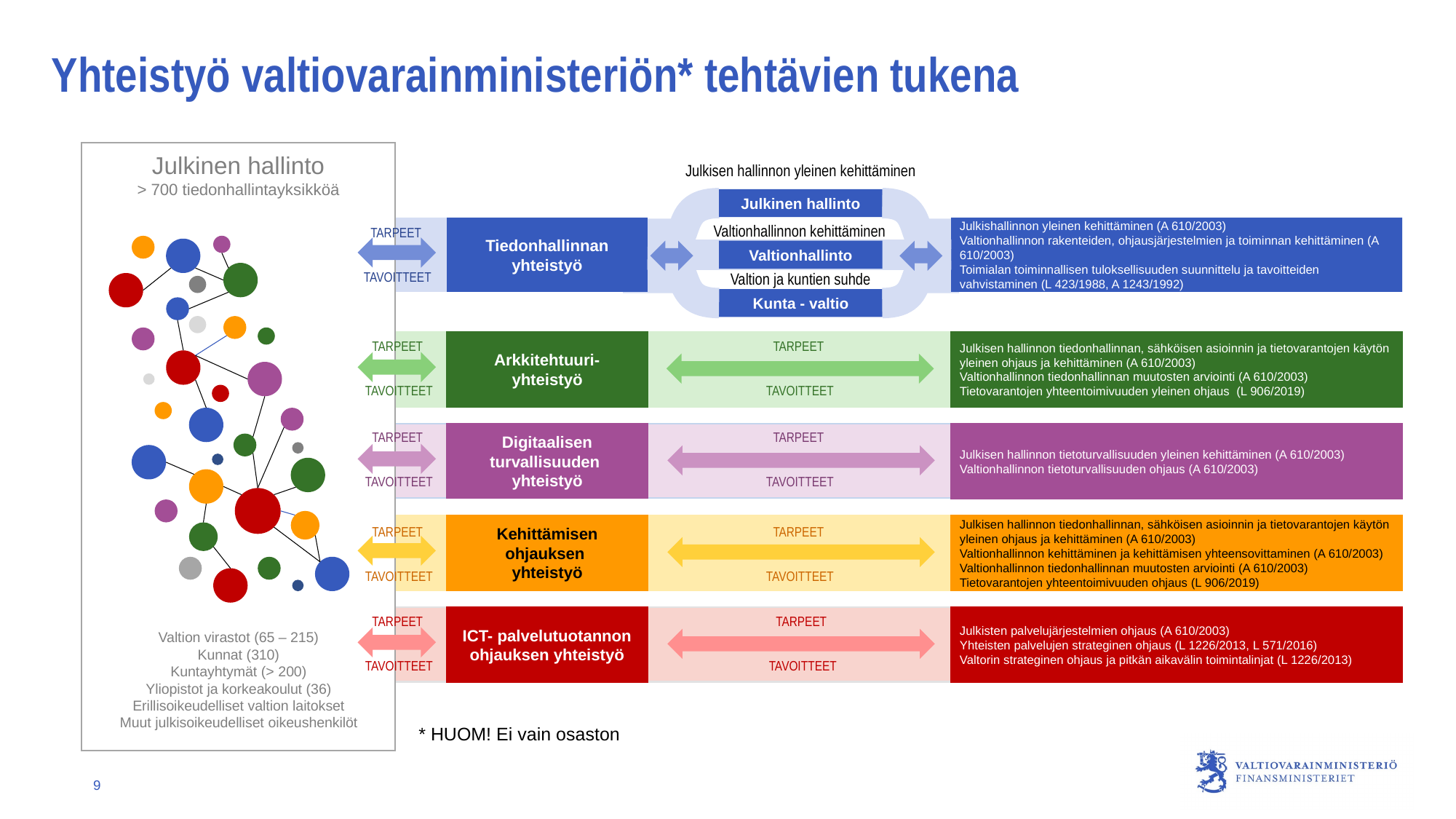

# Yhteistyö valtiovarainministeriön* tehtävien tukena
Julkinen hallinto
> 700 tiedonhallintayksikköä

Valtion virastot (65 – 215)
Kunnat (310)
Kuntayhtymät (> 200)
Yliopistot ja korkeakoulut (36)
Erillisoikeudelliset valtion laitokset
Muut julkisoikeudelliset oikeushenkilöt
Julkisen hallinnon yleinen kehittäminen
Julkinen hallinto
Valtionhallinnon kehittäminen

Tiedonhallinnan yhteistyö
Julkishallinnon yleinen kehittäminen (A 610/2003)
Valtionhallinnon rakenteiden, ohjausjärjestelmien ja toiminnan kehittäminen (A 610/2003)
Toimialan toiminnallisen tuloksellisuuden suunnittelu ja tavoitteiden vahvistaminen (L 423/1988, A 1243/1992)
TARPEET

Valtionhallinto

TAVOITTEET
Valtion ja kuntien suhde
Kunta - valtio
TARPEET

Arkkitehtuuri-yhteistyö

TARPEET
Julkisen hallinnon tiedonhallinnan, sähköisen asioinnin ja tietovarantojen käytön yleinen ohjaus ja kehittäminen (A 610/2003)
Valtionhallinnon tiedonhallinnan muutosten arviointi (A 610/2003)
Tietovarantojen yhteentoimivuuden yleinen ohjaus  (L 906/2019)

TAVOITTEET
TAVOITTEET
TARPEET
TARPEET

Digitaalisen turvallisuuden
yhteistyö

Julkisen hallinnon tietoturvallisuuden yleinen kehittäminen (A 610/2003)
Valtionhallinnon tietoturvallisuuden ohjaus (A 610/2003)

TAVOITTEET
TAVOITTEET

Kehittämisen ohjauksen
yhteistyö

Julkisen hallinnon tiedonhallinnan, sähköisen asioinnin ja tietovarantojen käytön yleinen ohjaus ja kehittäminen (A 610/2003)
Valtionhallinnon kehittäminen ja kehittämisen yhteensovittaminen (A 610/2003)
Valtionhallinnon tiedonhallinnan muutosten arviointi (A 610/2003)
Tietovarantojen yhteentoimivuuden ohjaus (L 906/2019)
TARPEET
TARPEET

TAVOITTEET
TAVOITTEET
TARPEET

ICT- palvelutuotannon
ohjauksen yhteistyö

TARPEET
Julkisten palvelujärjestelmien ohjaus (A 610/2003)
Yhteisten palvelujen strateginen ohjaus (L 1226/2013, L 571/2016)
Valtorin strateginen ohjaus ja pitkän aikavälin toimintalinjat (L 1226/2013)

TAVOITTEET
TAVOITTEET
* HUOM! Ei vain osaston
9